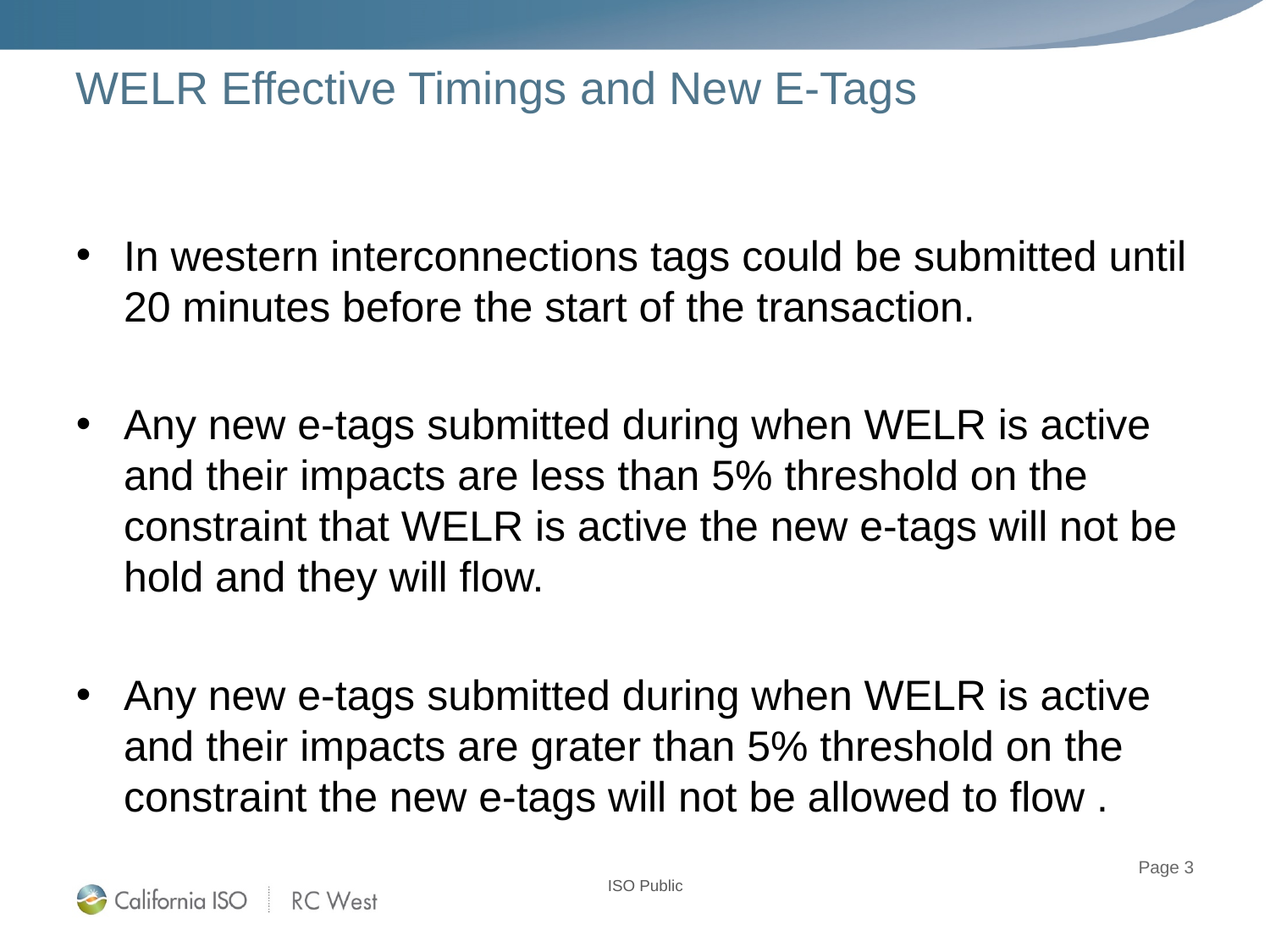

# WELR Effective Timings and New E-Tags
In western interconnections tags could be submitted until 20 minutes before the start of the transaction.

Any new e-tags submitted during when WELR is active and their impacts are less than 5% threshold on the constraint that WELR is active the new e-tags will not be hold and they will flow.

Any new e-tags submitted during when WELR is active and their impacts are grater than 5% threshold on the constraint the new e-tags will not be allowed to flow .
Page 3